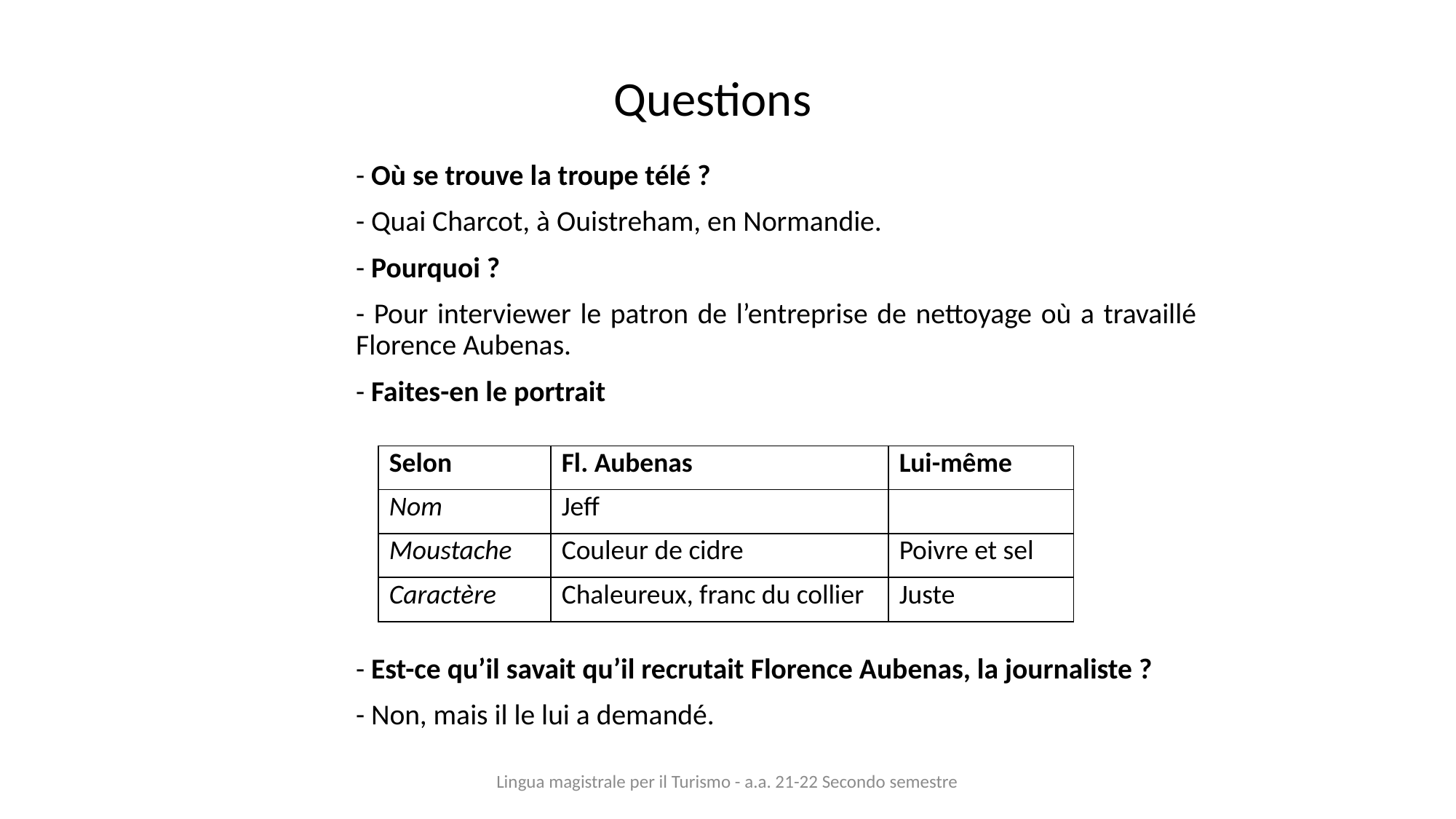

# Questions
- Où se trouve la troupe télé ?
- Quai Charcot, à Ouistreham, en Normandie.
- Pourquoi ?
- Pour interviewer le patron de l’entreprise de nettoyage où a travaillé Florence Aubenas.
- Faites-en le portrait

- Est-ce qu’il savait qu’il recrutait Florence Aubenas, la journaliste ?
- Non, mais il le lui a demandé.
| Selon | Fl. Aubenas | Lui-même |
| --- | --- | --- |
| Nom | Jeff |  |
| Moustache | Couleur de cidre | Poivre et sel |
| Caractère | Chaleureux, franc du collier | Juste |
Lingua magistrale per il Turismo - a.a. 21-22 Secondo semestre